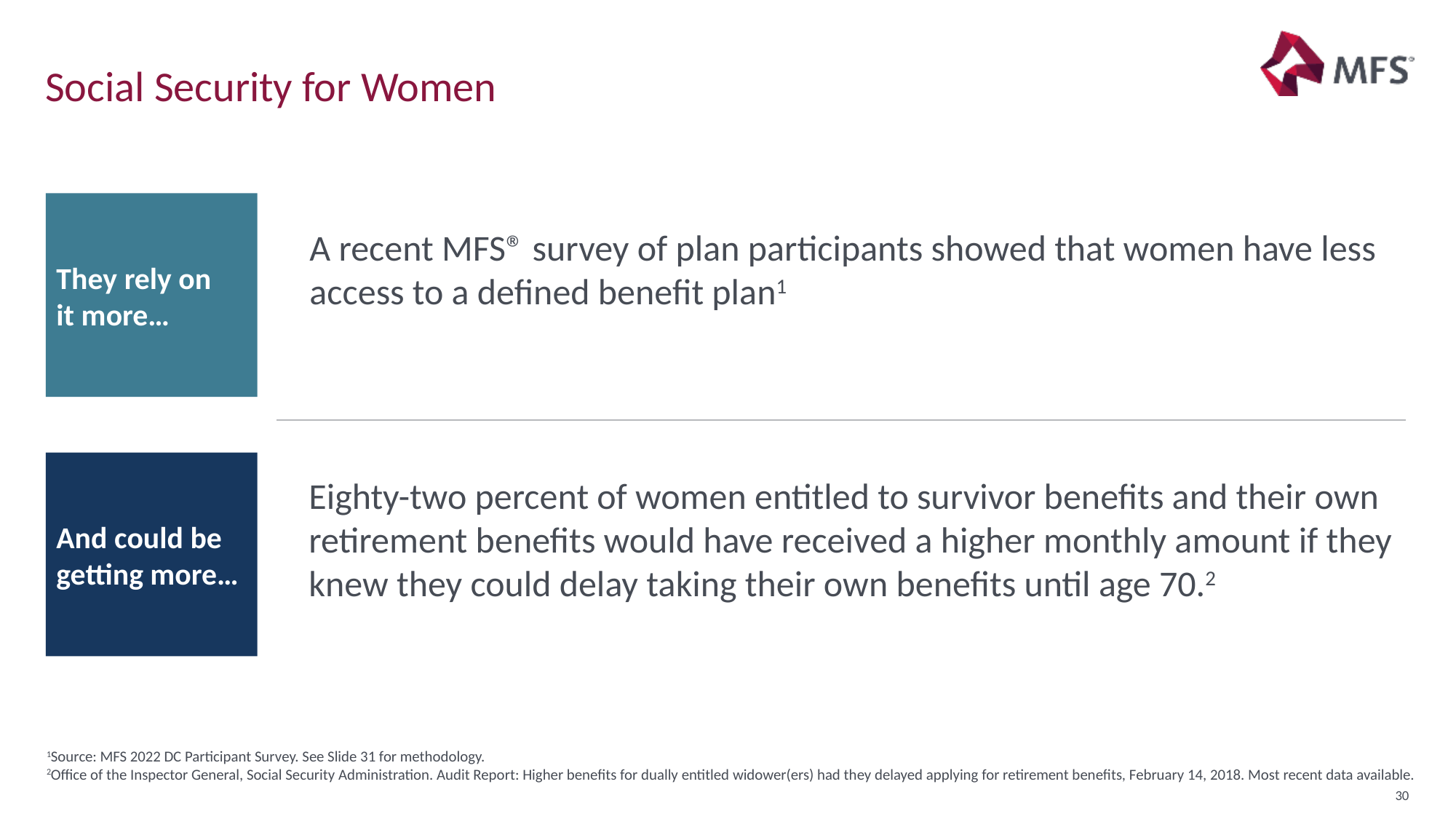

# Social Security for Women

They rely on   it more…
A recent MFS® survey of plan participants showed that women have less access to a defined benefit plan1
And could be getting more…
Eighty-two percent of women entitled to survivor benefits and their own retirement benefits would have received a higher monthly amount if they knew they could delay taking their own benefits until age 70.2
1Source: MFS 2022 DC Participant Survey. See Slide 31 for methodology.
2Office of the Inspector General, Social Security Administration. Audit Report: Higher benefits for dually entitled widower(ers) had they delayed applying for retirement benefits, February 14, 2018. Most recent data available.
30